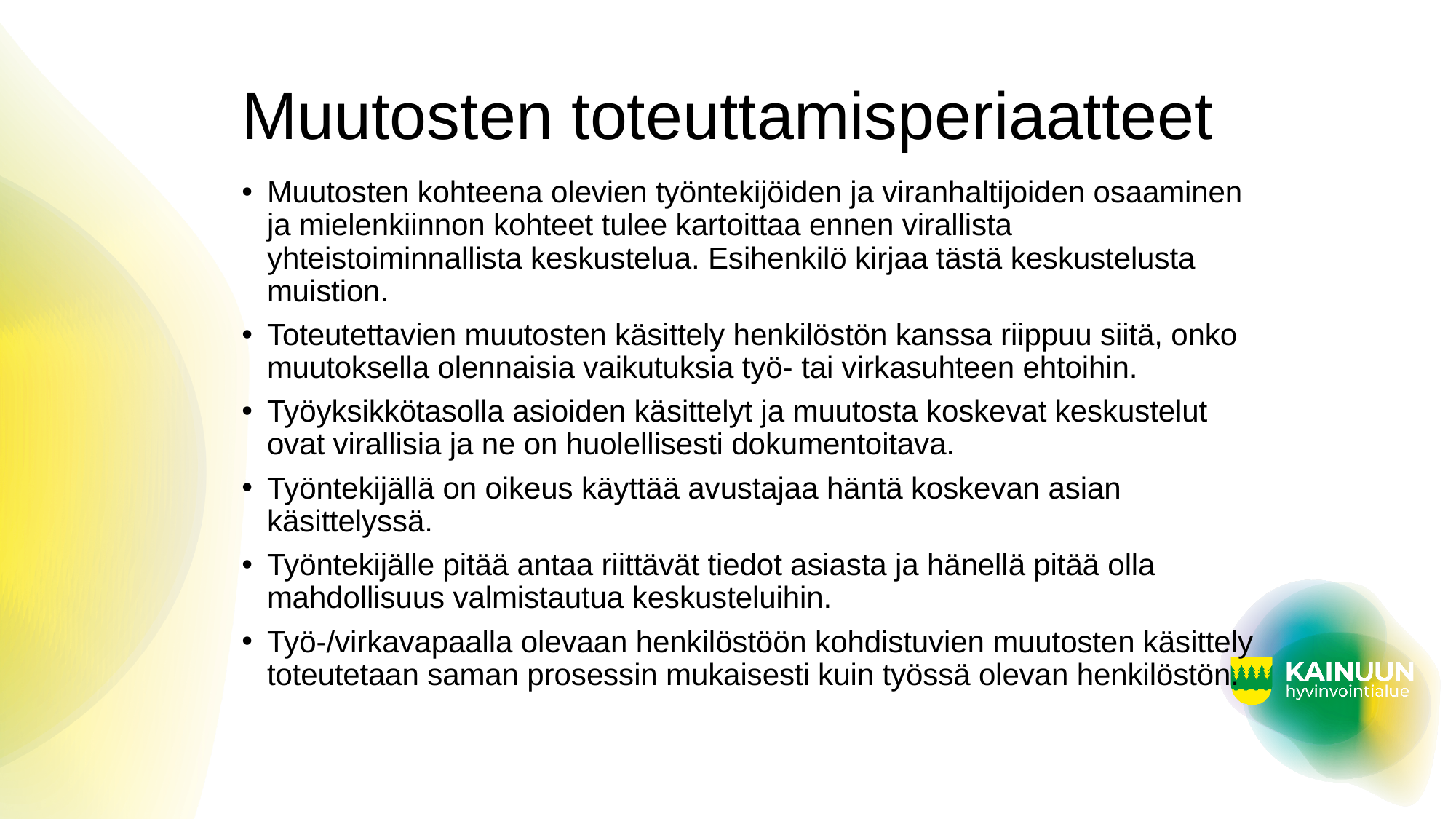

# Muutosten toteuttamisperiaatteet
Muutosten kohteena olevien työntekijöiden ja viranhaltijoiden osaaminen ja mielenkiinnon kohteet tulee kartoittaa ennen virallista yhteistoiminnallista keskustelua. Esihenkilö kirjaa tästä keskustelusta muistion.
Toteutettavien muutosten käsittely henkilöstön kanssa riippuu siitä, onko muutoksella olennaisia vaikutuksia työ- tai virkasuhteen ehtoihin.
Työyksikkötasolla asioiden käsittelyt ja muutosta koskevat keskustelut ovat virallisia ja ne on huolellisesti dokumentoitava.
Työntekijällä on oikeus käyttää avustajaa häntä koskevan asian käsittelyssä.
Työntekijälle pitää antaa riittävät tiedot asiasta ja hänellä pitää olla mahdollisuus valmistautua keskusteluihin.
Työ-/virkavapaalla olevaan henkilöstöön kohdistuvien muutosten käsittely toteutetaan saman prosessin mukaisesti kuin työssä olevan henkilöstön.